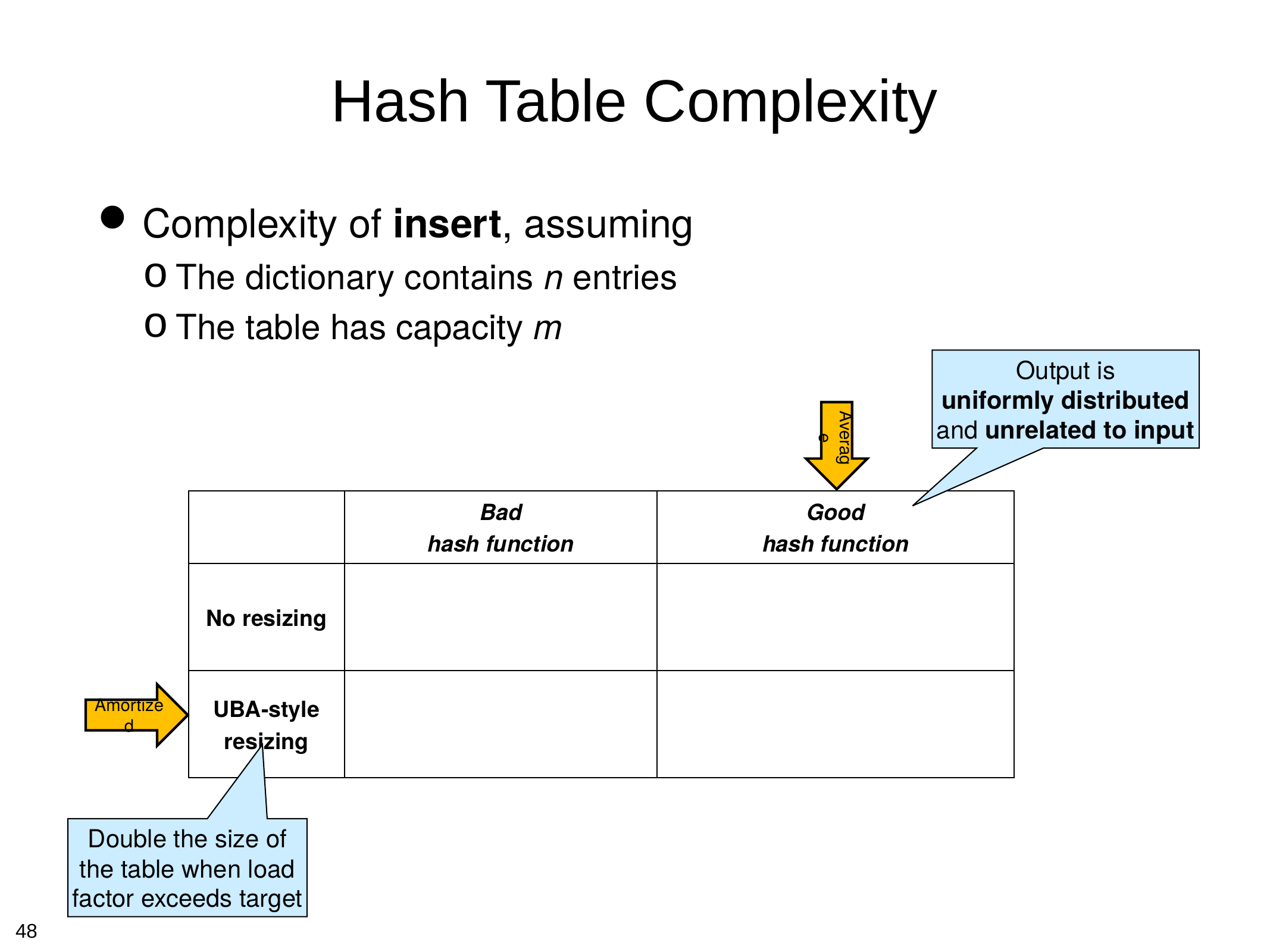

# Hash Table Complexity
Complexity of insert, assuming
The dictionary contains n entries
The table has capacity m
Output is
uniformly distributed
and unrelated to input
Average
|  | Bad hash function | Good hash function |
| --- | --- | --- |
| No resizing |  |  |
| UBA-style resizing |  |  |
Amortized
Double the size of
the table when load
factor exceeds target
48